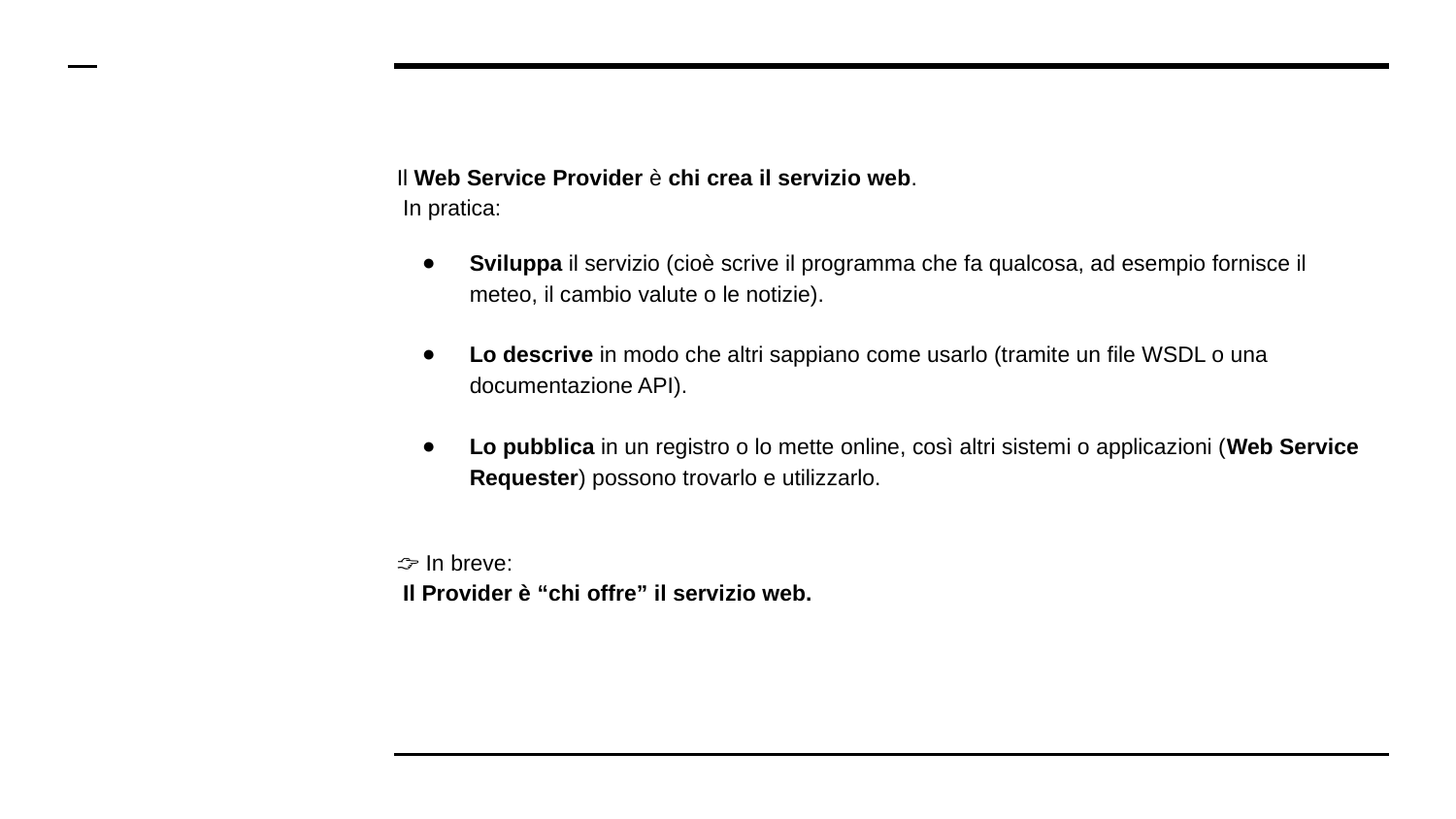

# Il Web Service Provider è chi crea il servizio web. In pratica:
Sviluppa il servizio (cioè scrive il programma che fa qualcosa, ad esempio fornisce il meteo, il cambio valute o le notizie).
Lo descrive in modo che altri sappiano come usarlo (tramite un file WSDL o una documentazione API).
Lo pubblica in un registro o lo mette online, così altri sistemi o applicazioni (Web Service Requester) possono trovarlo e utilizzarlo.
👉 In breve:
 Il Provider è “chi offre” il servizio web.